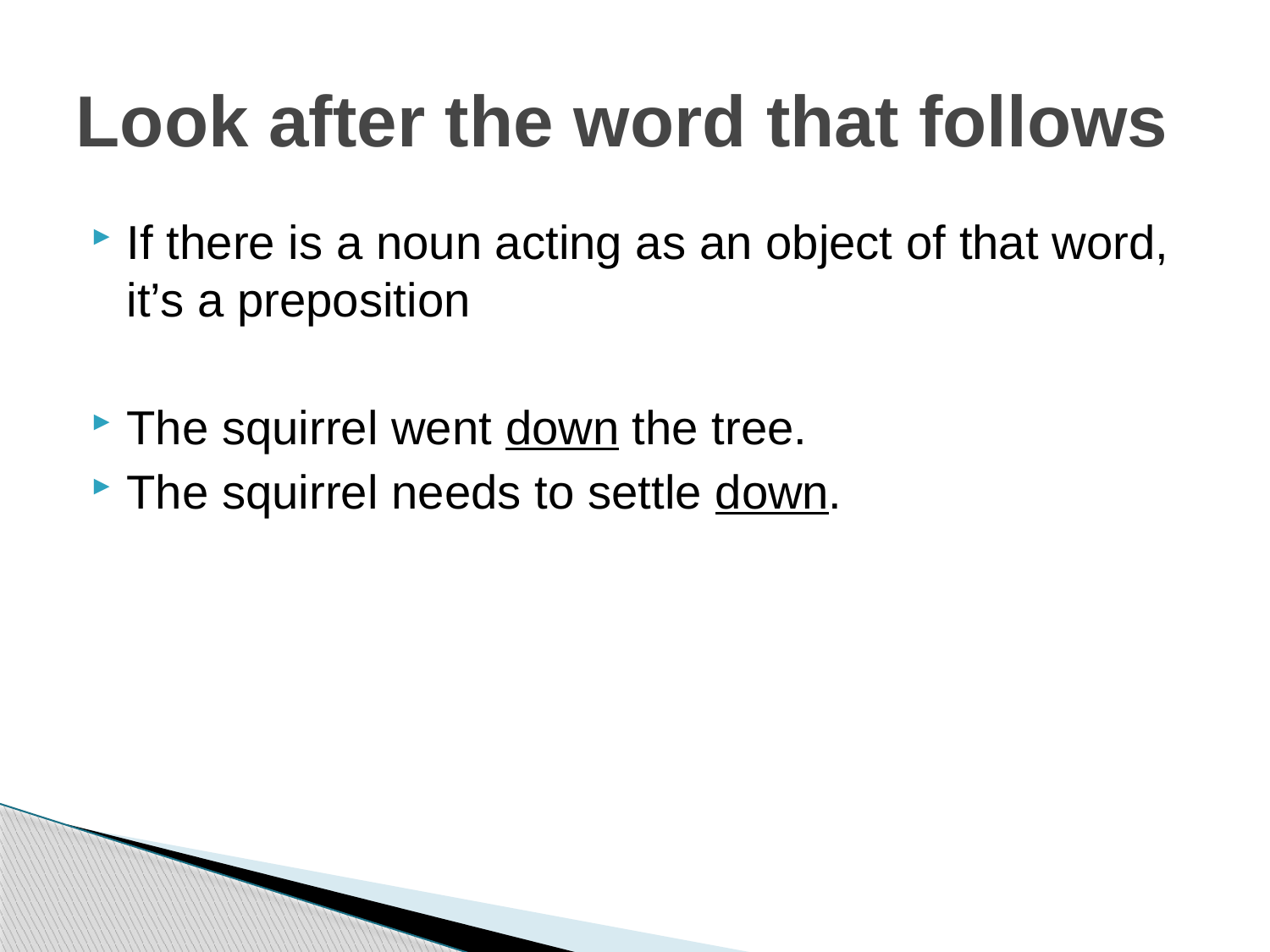

# Look after the word that follows
If there is a noun acting as an object of that word, it’s a preposition

The squirrel went down the tree.
The squirrel needs to settle down.